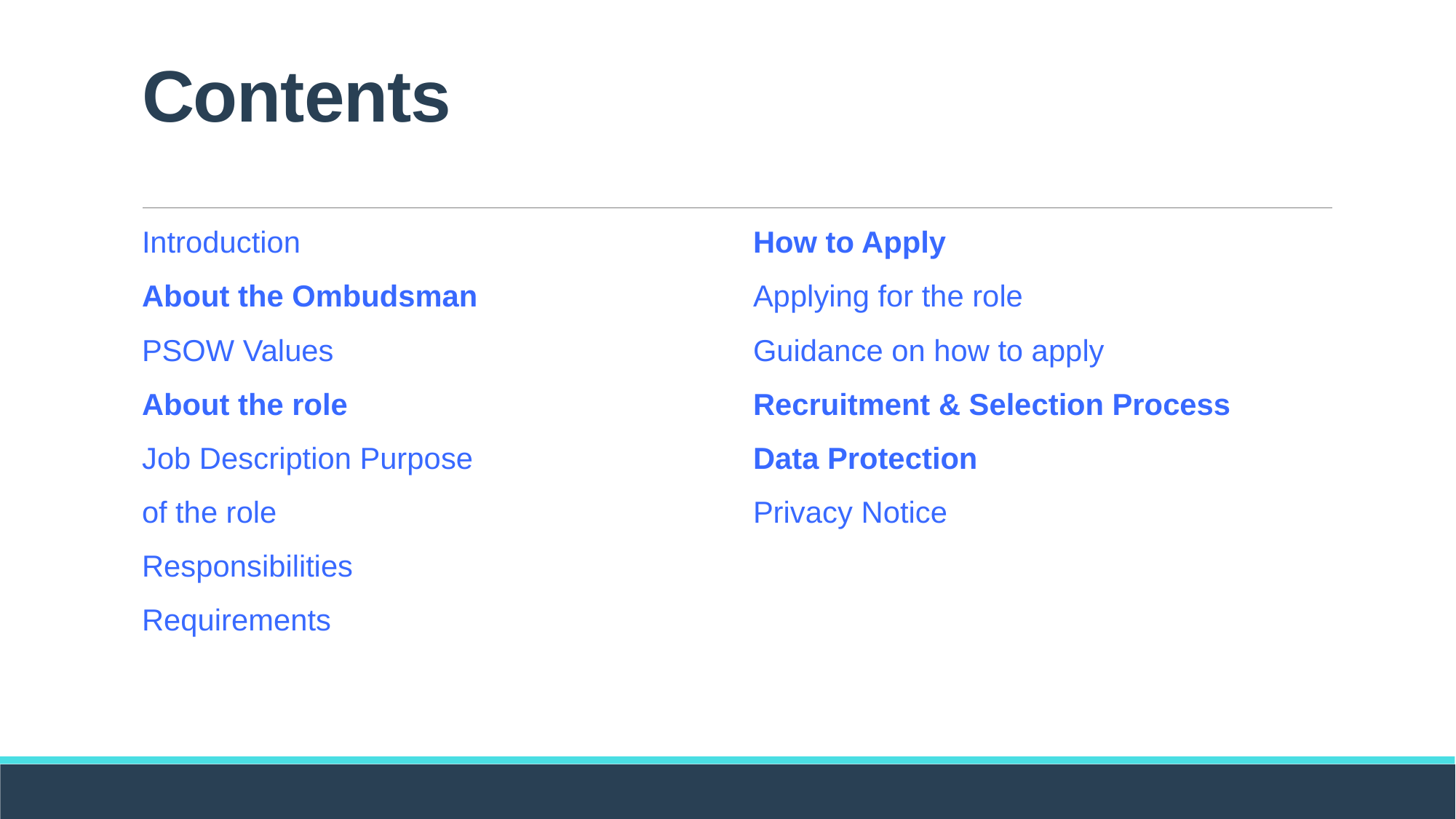

# Contents
How to Apply
Applying for the role
Guidance on how to apply
Recruitment & Selection Process
Data Protection
Privacy Notice

Introduction
About the Ombudsman
PSOW Values
About the role
Job Description Purpose
of the role
Responsibilities
Requirements